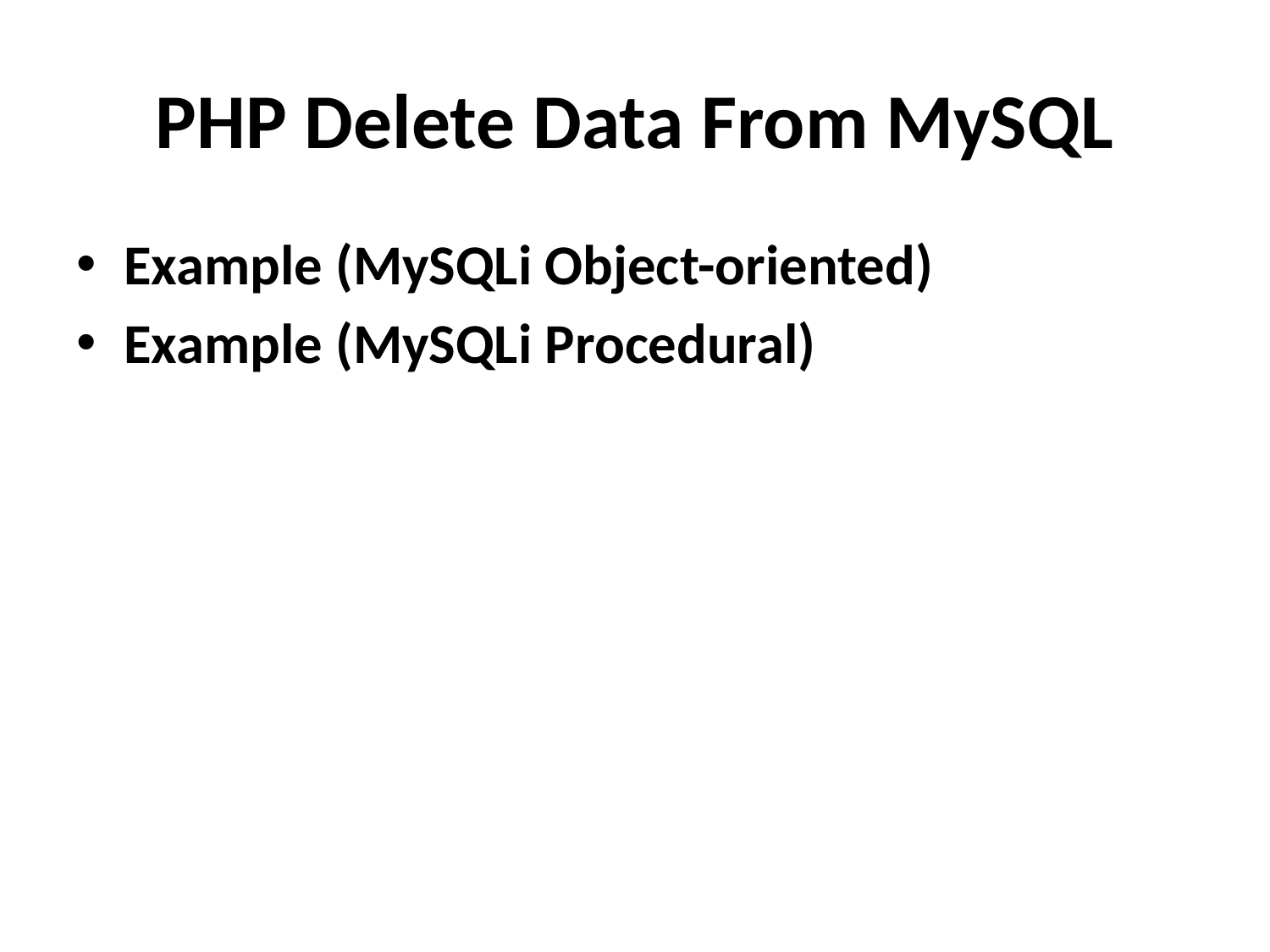

# PHP Delete Data From MySQL
Example (MySQLi Object-oriented)
Example (MySQLi Procedural)